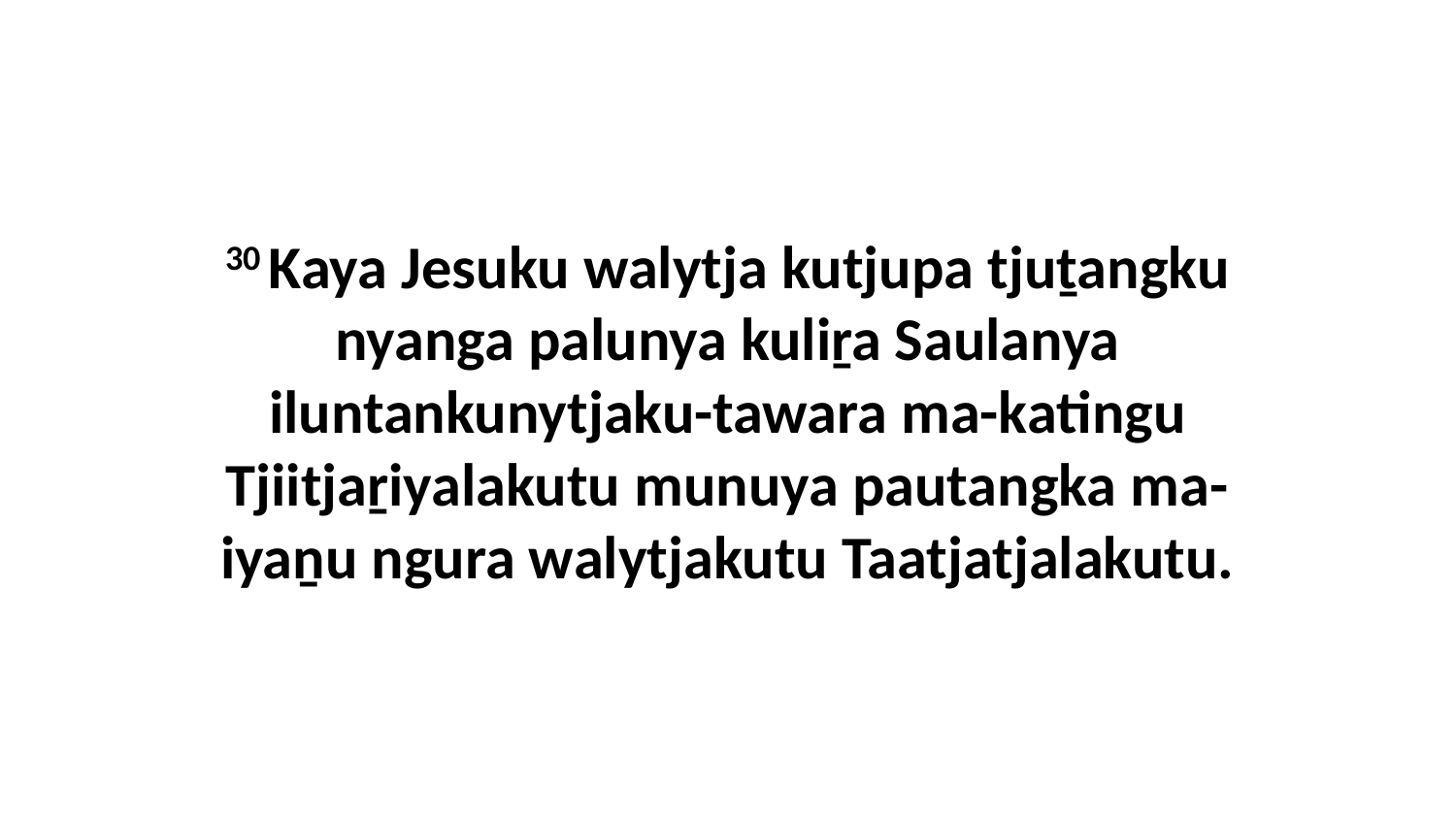

30 Kaya Jesuku walytja kutjupa tjuṯangku nyanga palunya kuliṟa Saulanya iluntankunytjaku-tawara ma-katingu Tjiitjaṟiyalakutu munuya pautangka ma-iyaṉu ngura walytjakutu Taatjatjalakutu.